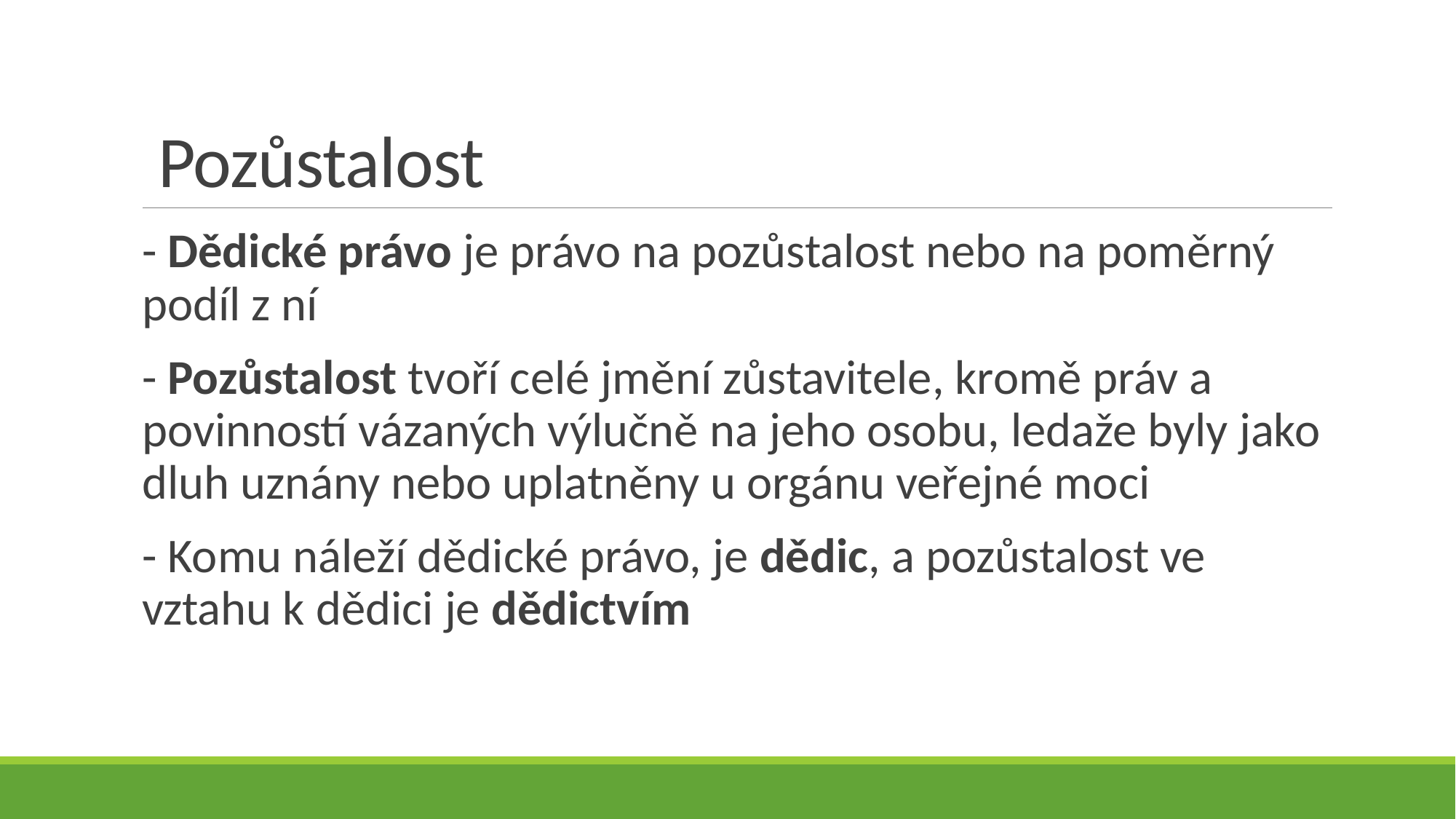

# Pozůstalost
- Dědické právo je právo na pozůstalost nebo na poměrný podíl z ní
- Pozůstalost tvoří celé jmění zůstavitele, kromě práv a povinností vázaných výlučně na jeho osobu, ledaže byly jako dluh uznány nebo uplatněny u orgánu veřejné moci
- Komu náleží dědické právo, je dědic, a pozůstalost ve vztahu k dědici je dědictvím